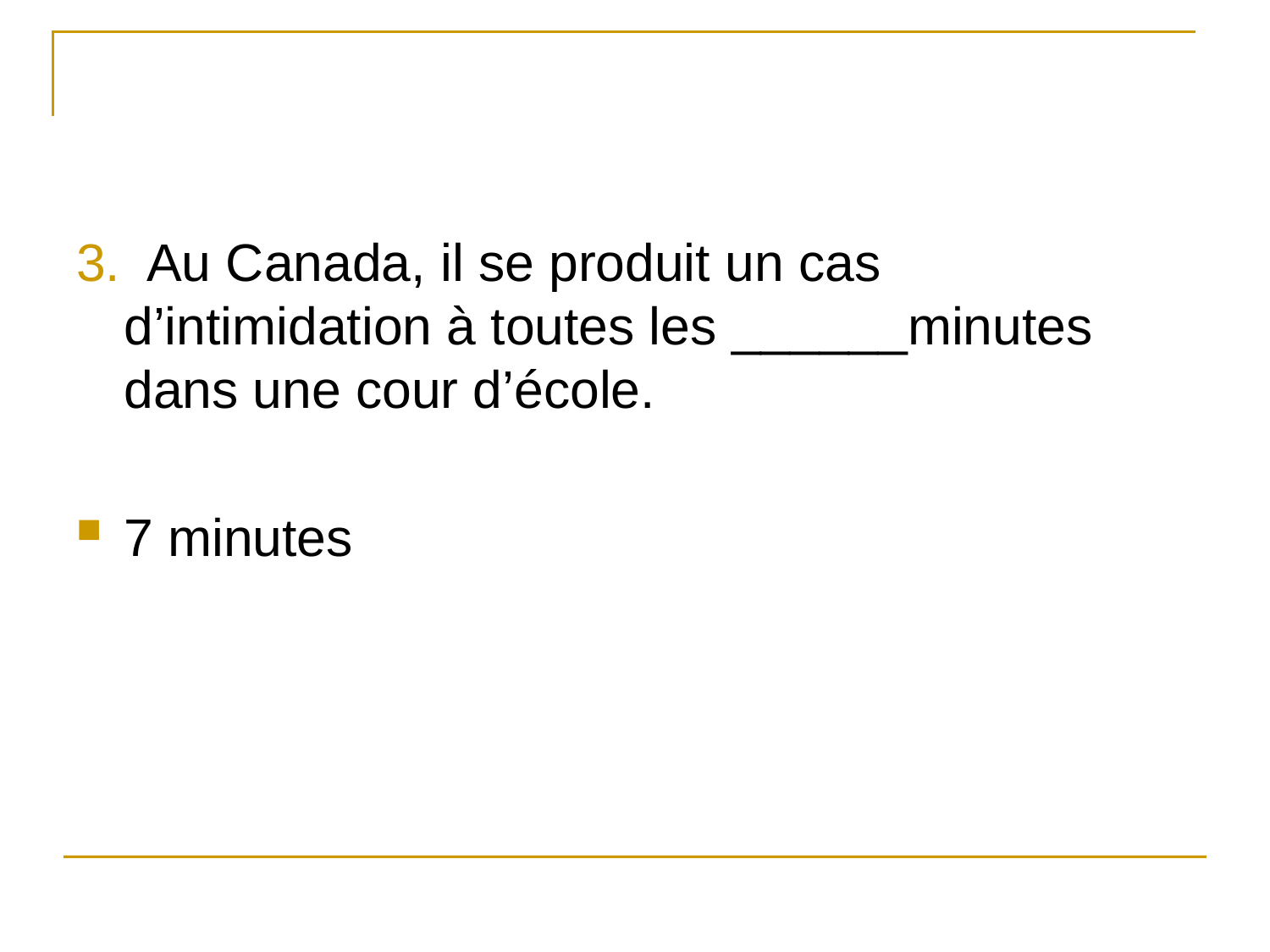

#
3.  Au Canada, il se produit un cas d’intimidation à toutes les ______minutes dans une cour d’école.

7 minutes